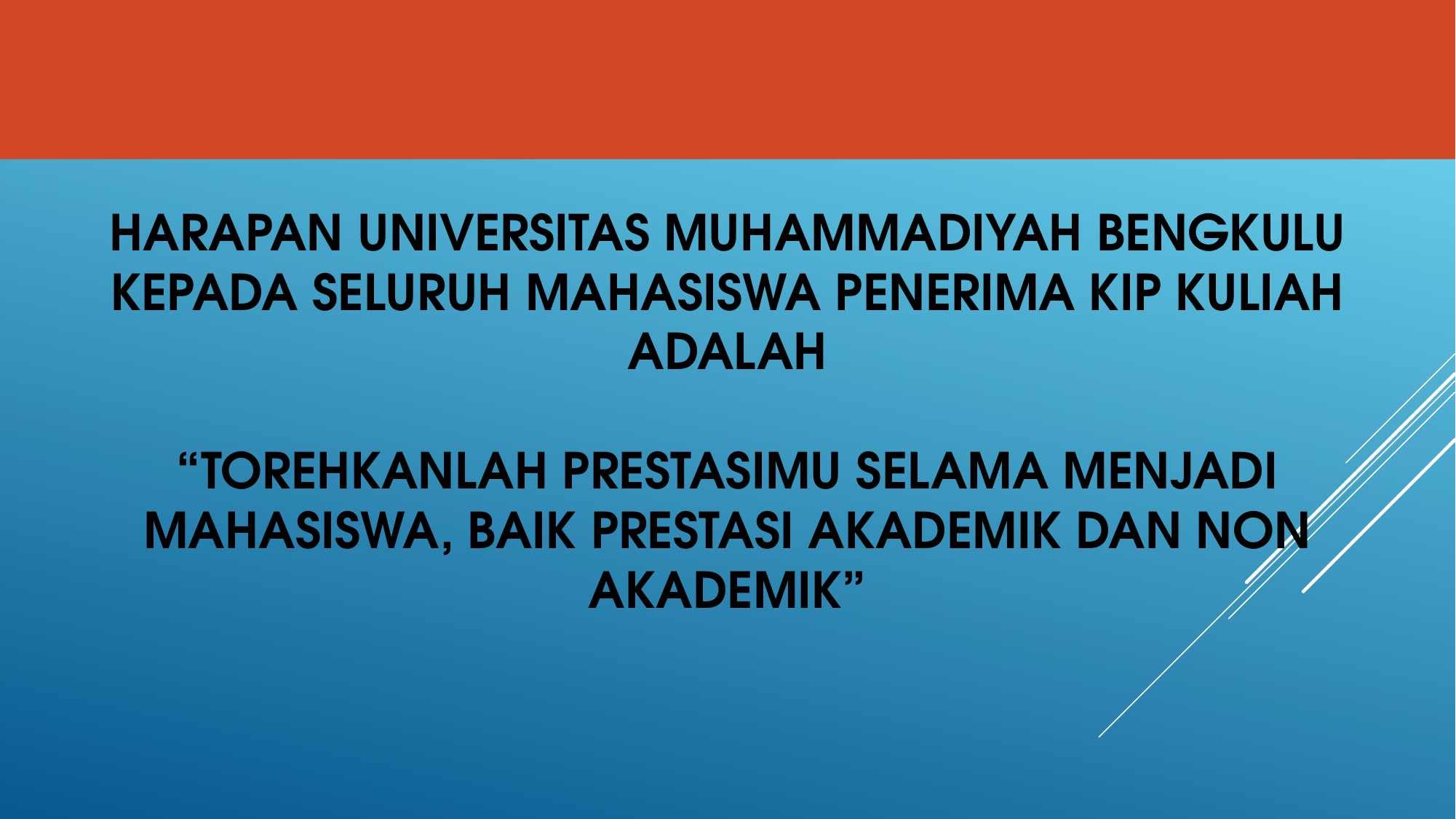

# HARAPAN UNIVERSITAS MUHAMMADIYAH BENGKULU KEPADA SELURUH MAHASISWA PENERIMA KIP KULIAH ADALAH “TOREHKANLAH PRESTASIMU SELAMA MENJADI MAHASISWA, BAIK PRESTASI AKADEMIK DAN NON AKADEMIK”